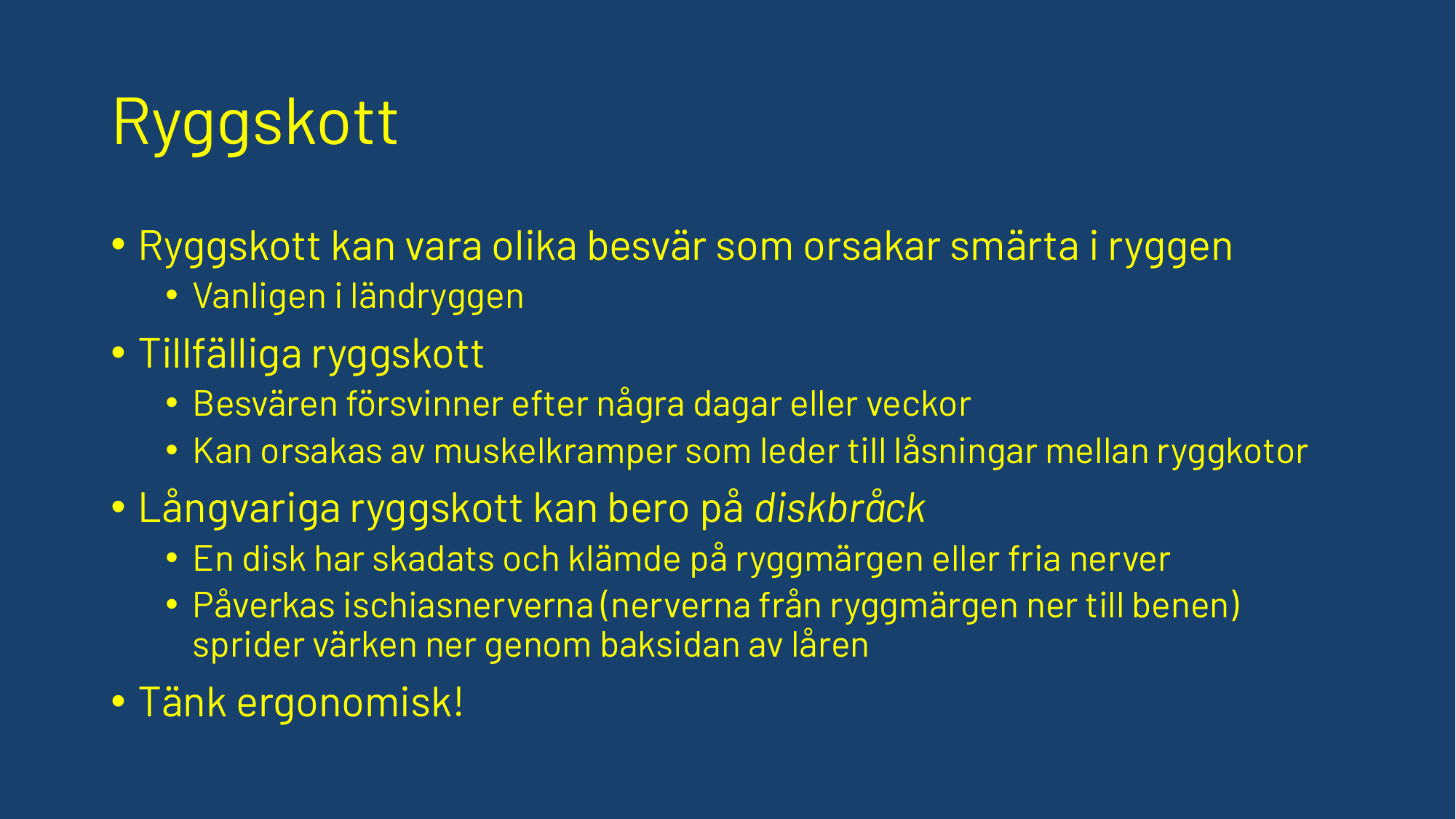

# Ryggskott
Ryggskott kan vara olika besvär som orsakar smärta i ryggen
Vanligen i ländryggen
Tillfälliga ryggskott
Besvären försvinner efter några dagar eller veckor
Kan orsakas av muskelkramper som leder till låsningar mellan ryggkotor
Långvariga ryggskott kan bero på diskbråck
En disk har skadats och klämde på ryggmärgen eller fria nerver
Påverkas ischiasnerverna (nerverna från ryggmärgen ner till benen) sprider värken ner genom baksidan av låren
Tänk ergonomisk!